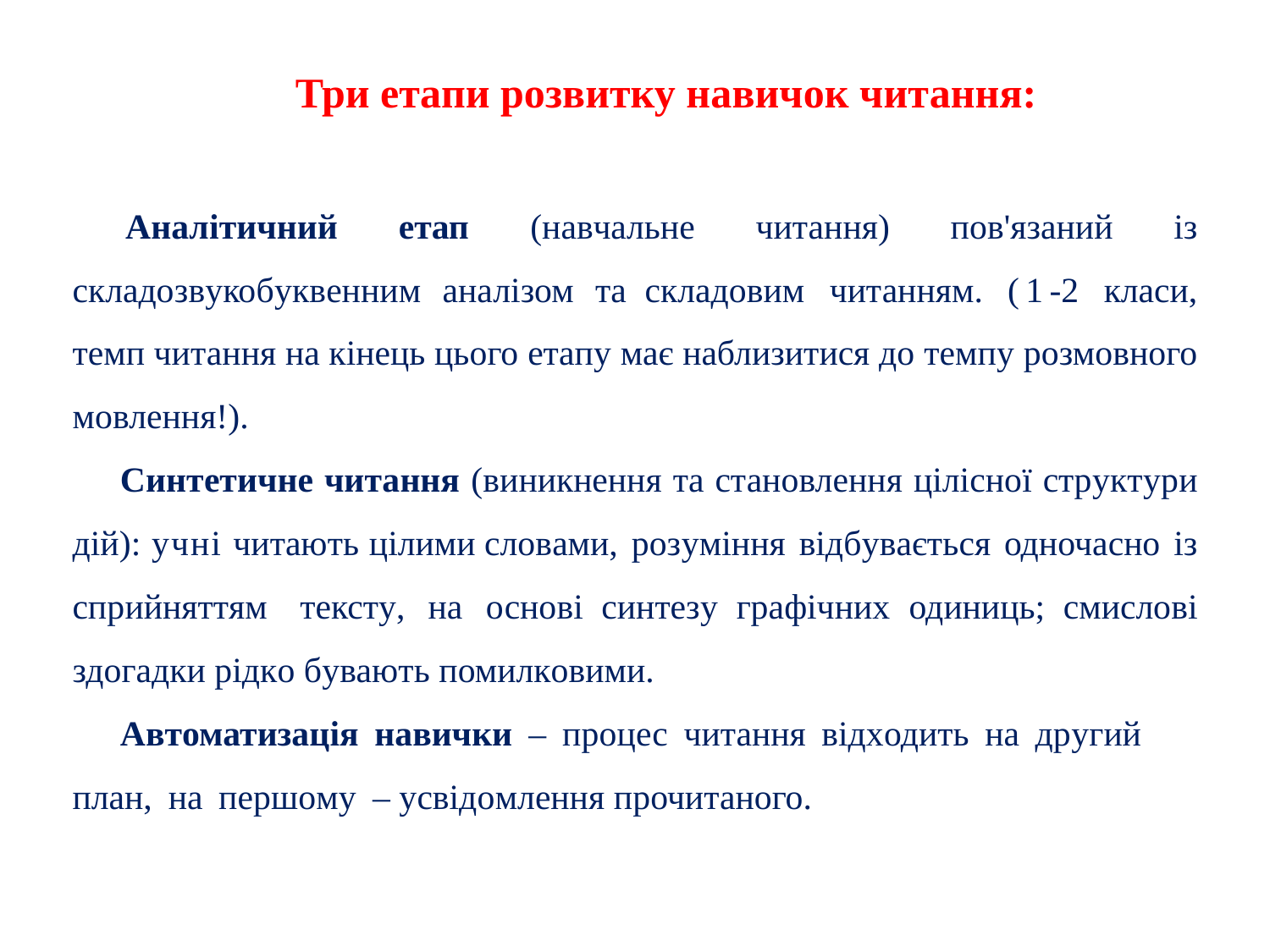

Три етапи розвитку навичок читання:

Аналітичний етап (навчальне читання) пов'язаний із складозвукобуквенним аналізом та складовим читанням. (1-2 класи, темп читання на кінець цього етапу має наблизитися до темпу розмовного мовлення!).
Синтетичне читання (виникнення та становлення цілісної структури дій): учні читають цілими словами, розуміння відбувається одночасно із сприйняттям тексту, на основі синтезу графічних одиниць; смислові здогадки рідко бувають помилковими.
Автоматизація навички – процес читання відходить на другий план, на першому – усвідомлення прочитаного.